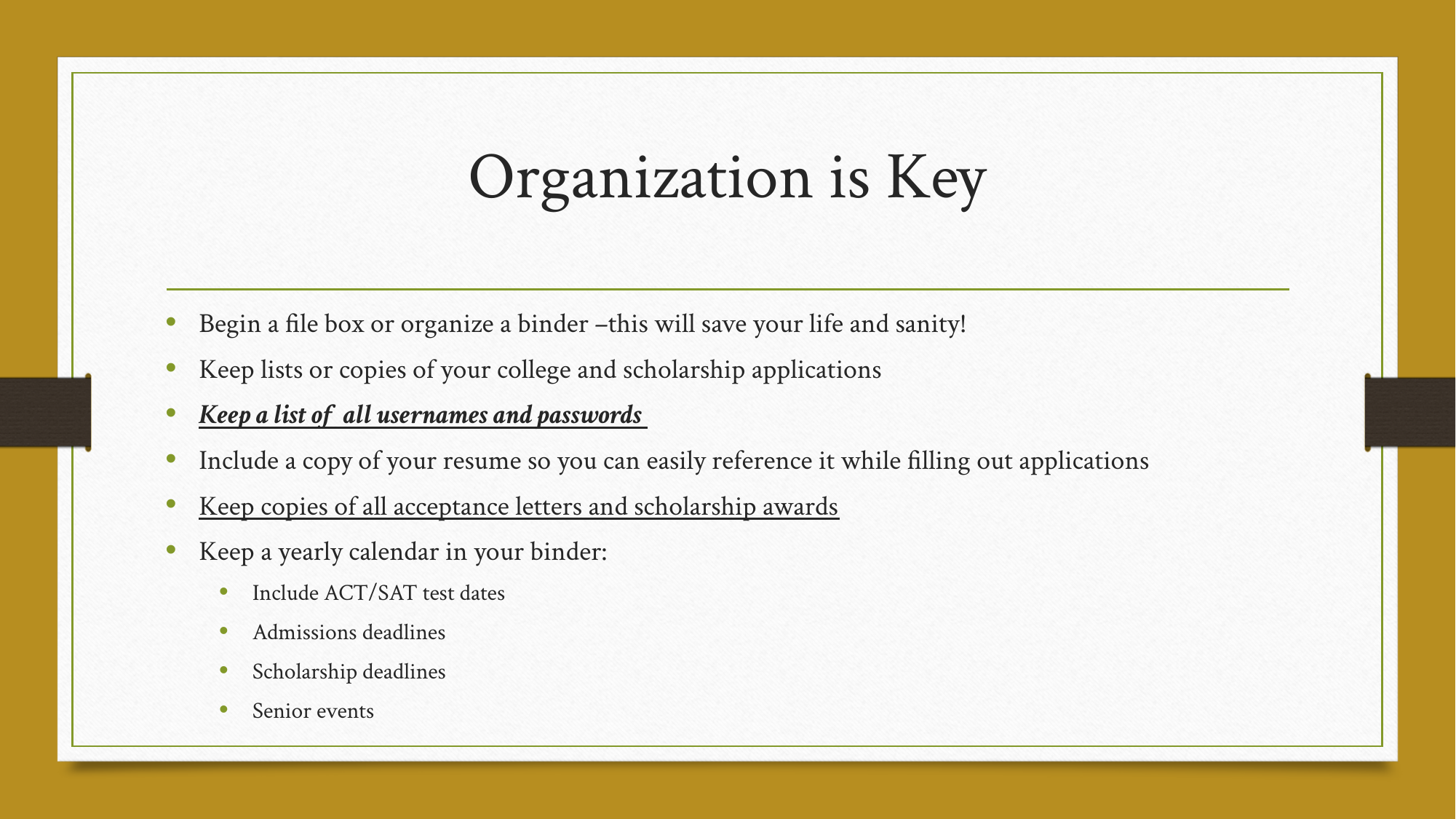

# Organization is Key
Begin a file box or organize a binder –this will save your life and sanity!
Keep lists or copies of your college and scholarship applications
Keep a list of  all usernames and passwords
Include a copy of your resume so you can easily reference it while filling out applications
Keep copies of all acceptance letters and scholarship awards
Keep a yearly calendar in your binder:
Include ACT/SAT test dates
Admissions deadlines
Scholarship deadlines
Senior events